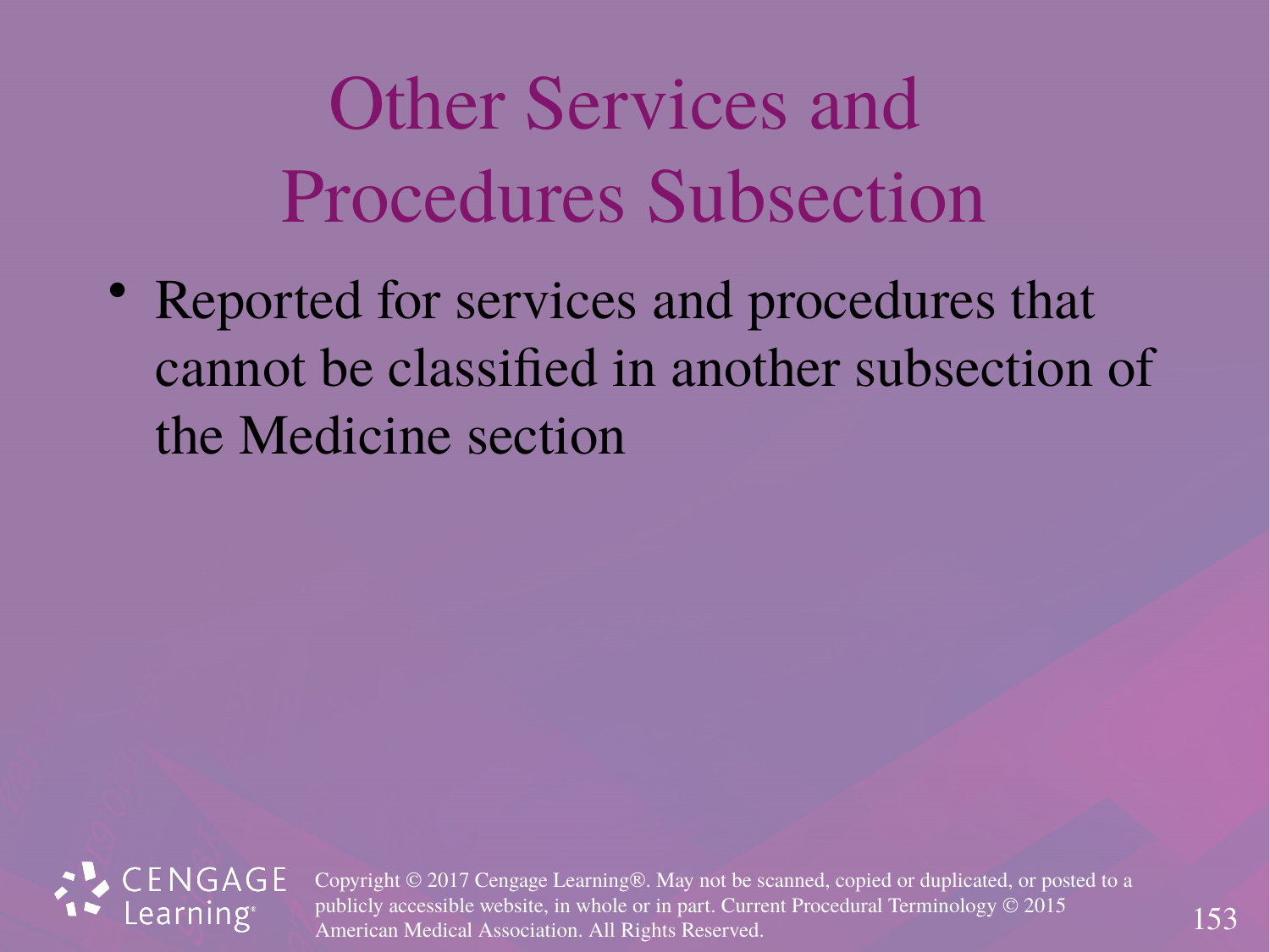

# Other Services and Procedures Subsection
Reported for services and procedures that
cannot be classified in another subsection of
the Medicine section